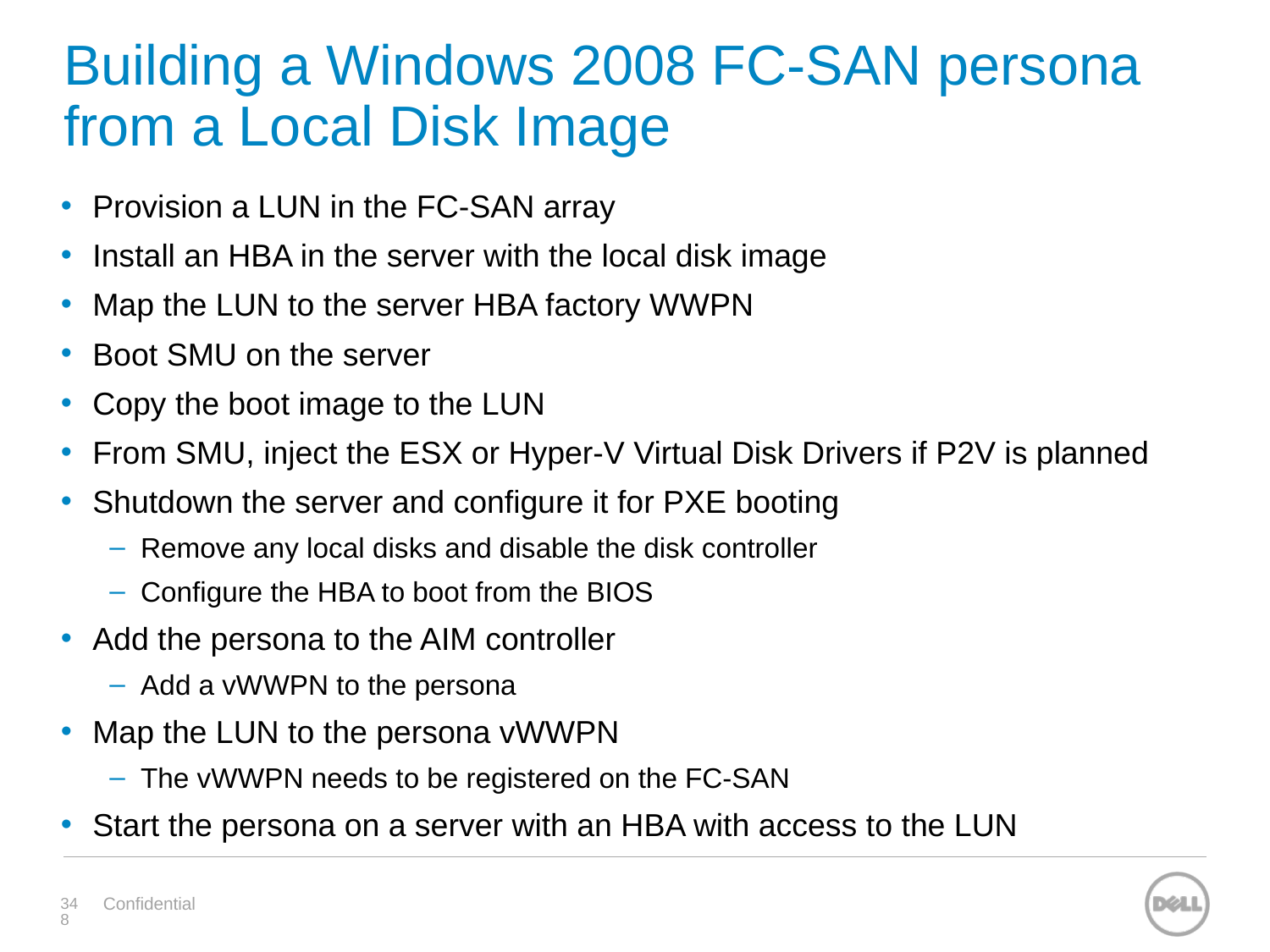

# Building a Windows 2008 FC-SAN persona from a Local Disk Image
Provision a LUN in the FC-SAN array
Install an HBA in the server with the local disk image
Map the LUN to the server HBA factory WWPN
Boot SMU on the server
Copy the boot image to the LUN
From SMU, inject the ESX or Hyper-V Virtual Disk Drivers if P2V is planned
Shutdown the server and configure it for PXE booting
Remove any local disks and disable the disk controller
Configure the HBA to boot from the BIOS
Add the persona to the AIM controller
Add a vWWPN to the persona
Map the LUN to the persona vWWPN
The vWWPN needs to be registered on the FC-SAN
Start the persona on a server with an HBA with access to the LUN
Confidential
348